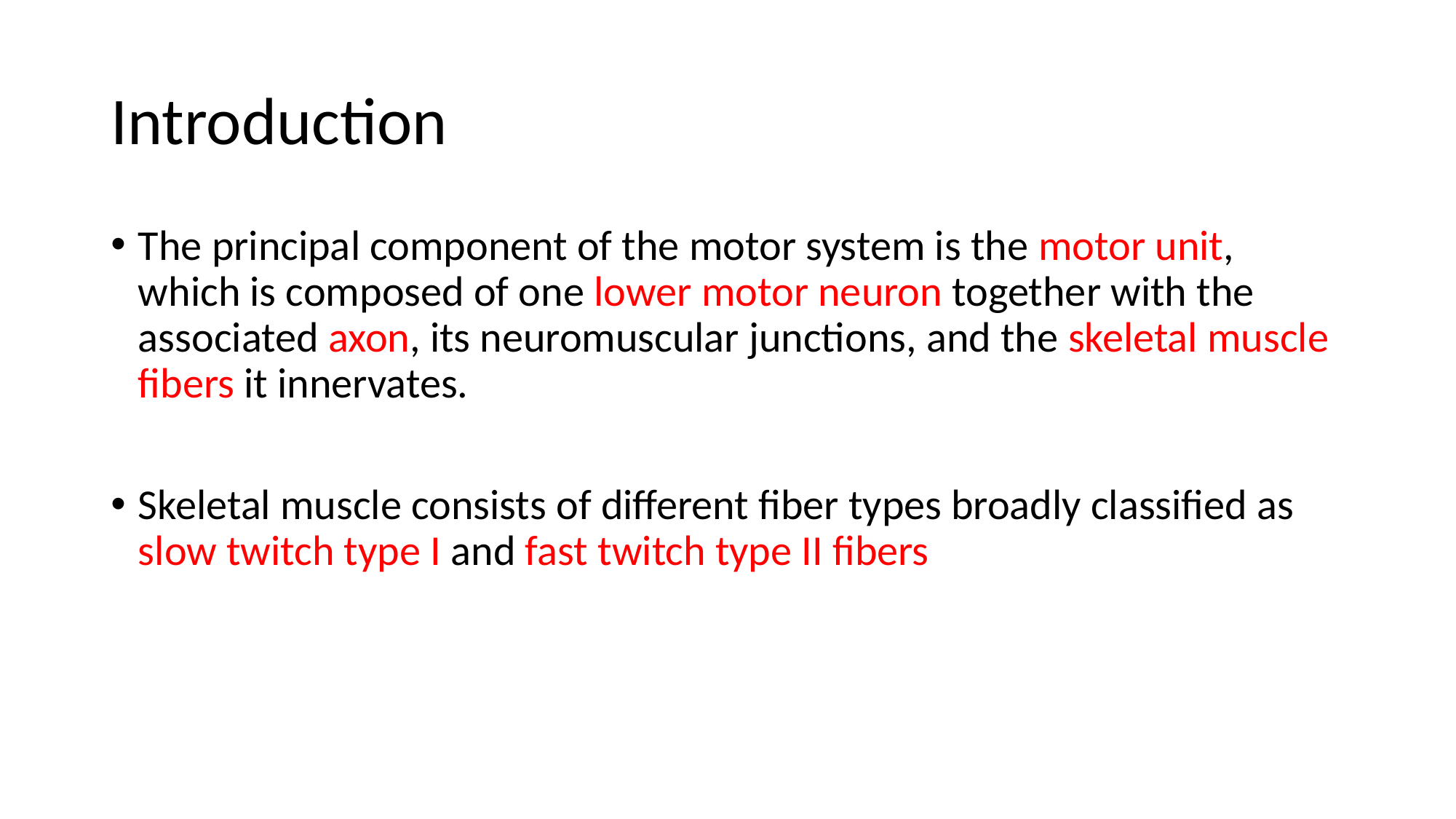

# Introduction
The principal component of the motor system is the motor unit, which is composed of one lower motor neuron together with the associated axon, its neuromuscular junctions, and the skeletal muscle fibers it innervates.

Skeletal muscle consists of different fiber types broadly classified as slow twitch type I and fast twitch type II fibers